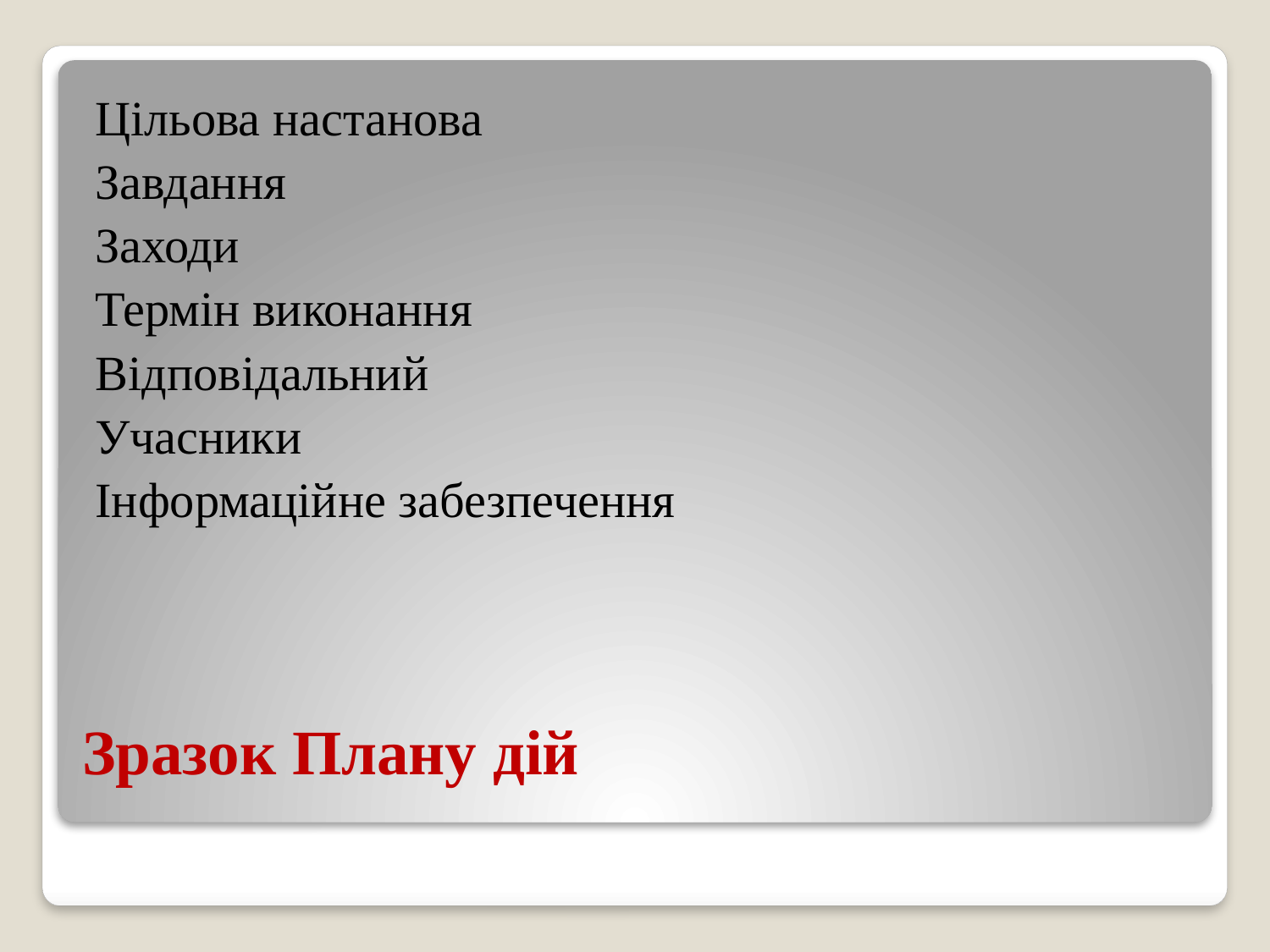

Цільова настанова
Завдання
Заходи
Термін виконання
Відповідальний
Учасники
Інформаційне забезпечення
# Зразок Плану дій